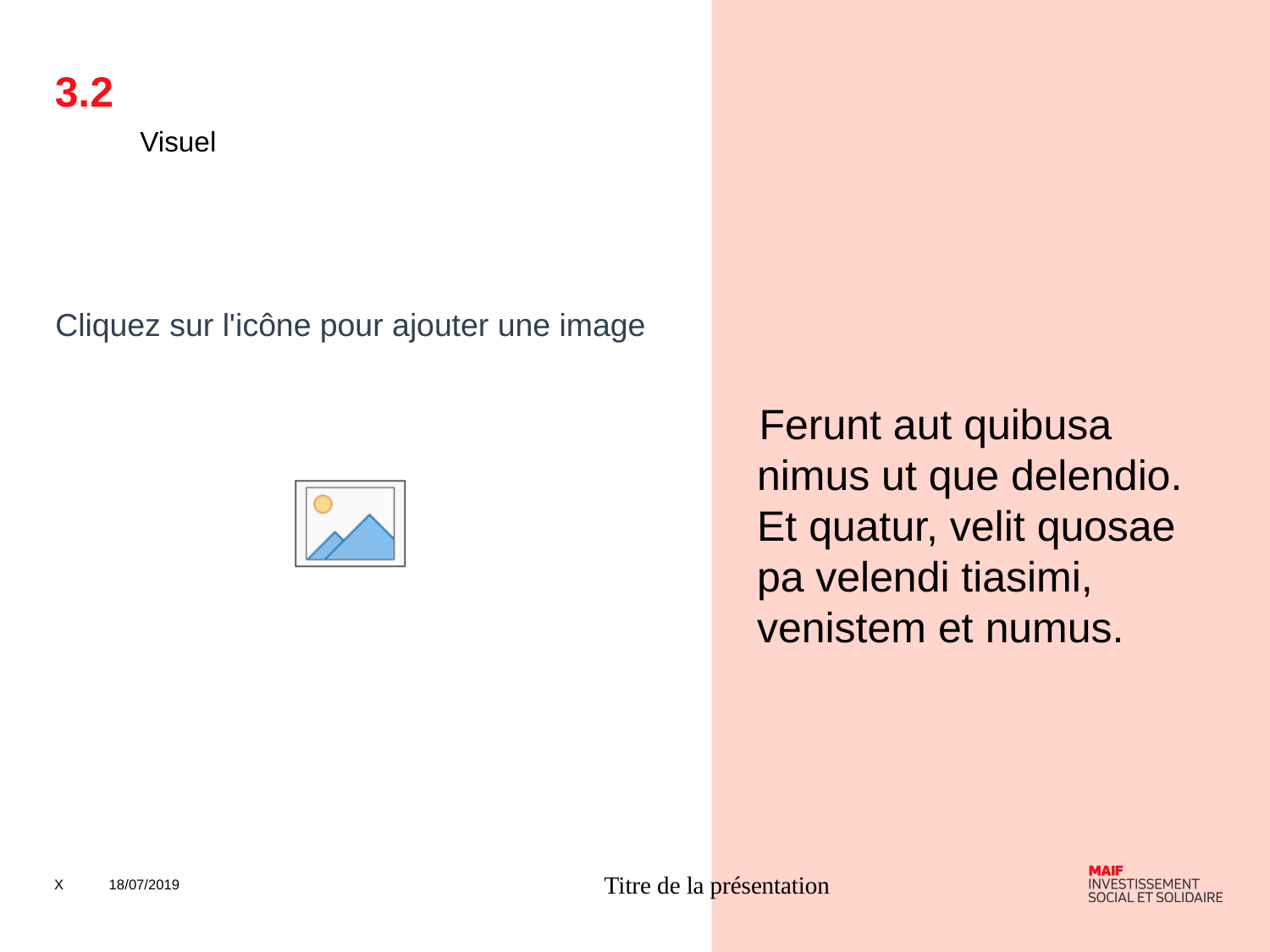

3.2
#
Visuel

Ferunt aut quibusa nimus ut que delendio. Et quatur, velit quosae pa velendi tiasimi, venistem et numus.
X
18/07/2019
Titre de la présentation